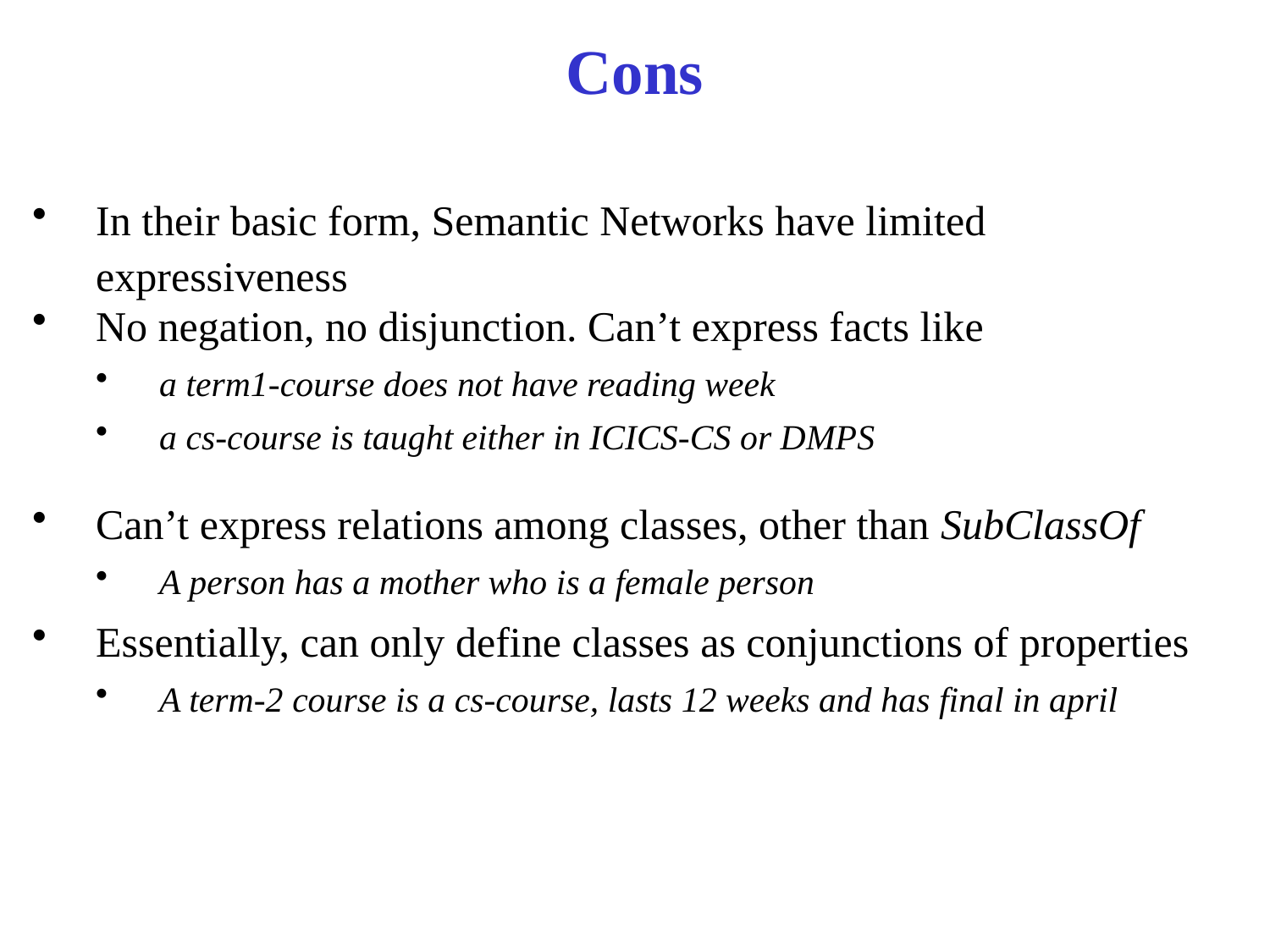

# Cons

In their basic form, Semantic Networks have limited expressiveness
No negation, no disjunction. Can’t express facts like
a term1-course does not have reading week
a cs-course is taught either in ICICS-CS or DMPS

Can’t express relations among classes, other than SubClassOf
A person has a mother who is a female person
Essentially, can only define classes as conjunctions of properties
A term-2 course is a cs-course, lasts 12 weeks and has final in april